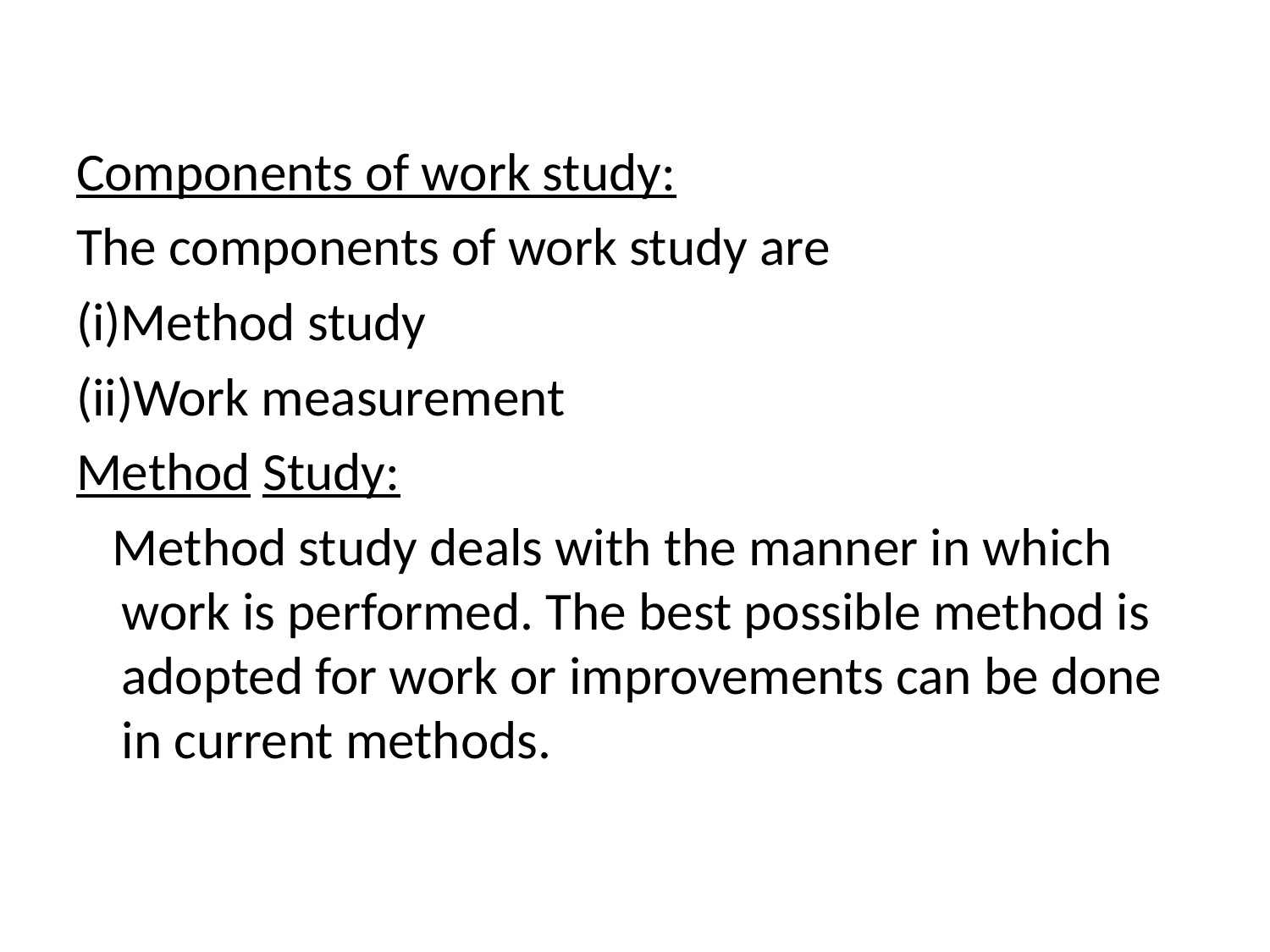

Components of work study:
The components of work study are
(i)Method study
(ii)Work measurement
Method Study:
   Method study deals with the manner in which work is performed. The best possible method is adopted for work or improvements can be done in current methods.